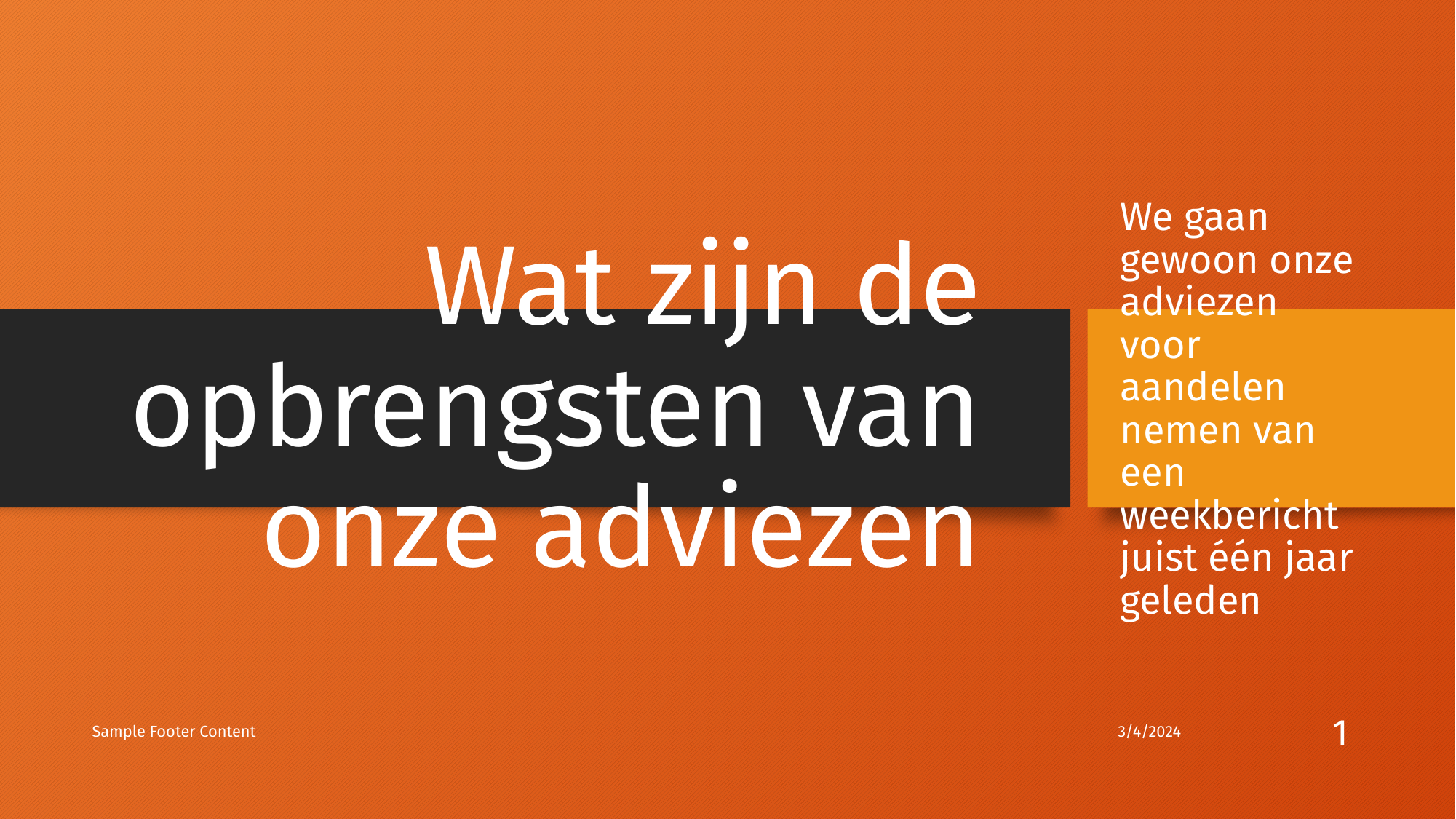

# Wat zijn de opbrengsten van onze adviezen
We gaan gewoon onze adviezen voor aandelen nemen van een weekbericht juist één jaar geleden
1
3/4/2024
Sample Footer Content